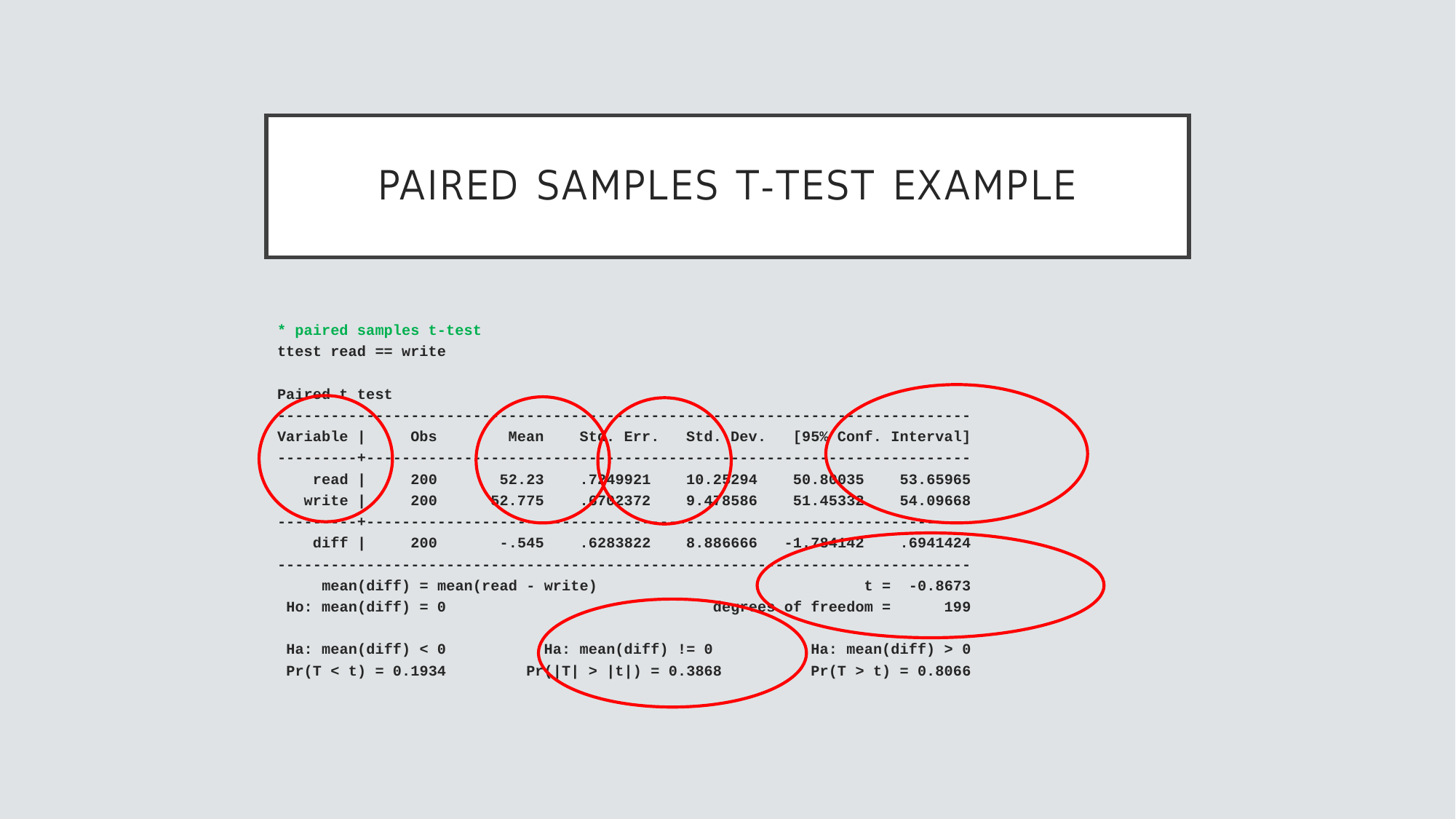

# paired samples t-test example
* paired samples t-test
ttest read == write

Paired t test
------------------------------------------------------------------------------
Variable |     Obs        Mean    Std. Err.   Std. Dev.   [95% Conf. Interval]
---------+--------------------------------------------------------------------
    read |     200       52.23    .7249921    10.25294    50.80035    53.65965
   write |     200      52.775    .6702372    9.478586    51.45332    54.09668
---------+--------------------------------------------------------------------
    diff |     200       -.545    .6283822    8.886666   -1.784142    .6941424
------------------------------------------------------------------------------
     mean(diff) = mean(read - write)                              t =  -0.8673
 Ho: mean(diff) = 0                              degrees of freedom =      199

 Ha: mean(diff) < 0           Ha: mean(diff) != 0           Ha: mean(diff) > 0
 Pr(T < t) = 0.1934         Pr(|T| > |t|) = 0.3868          Pr(T > t) = 0.8066